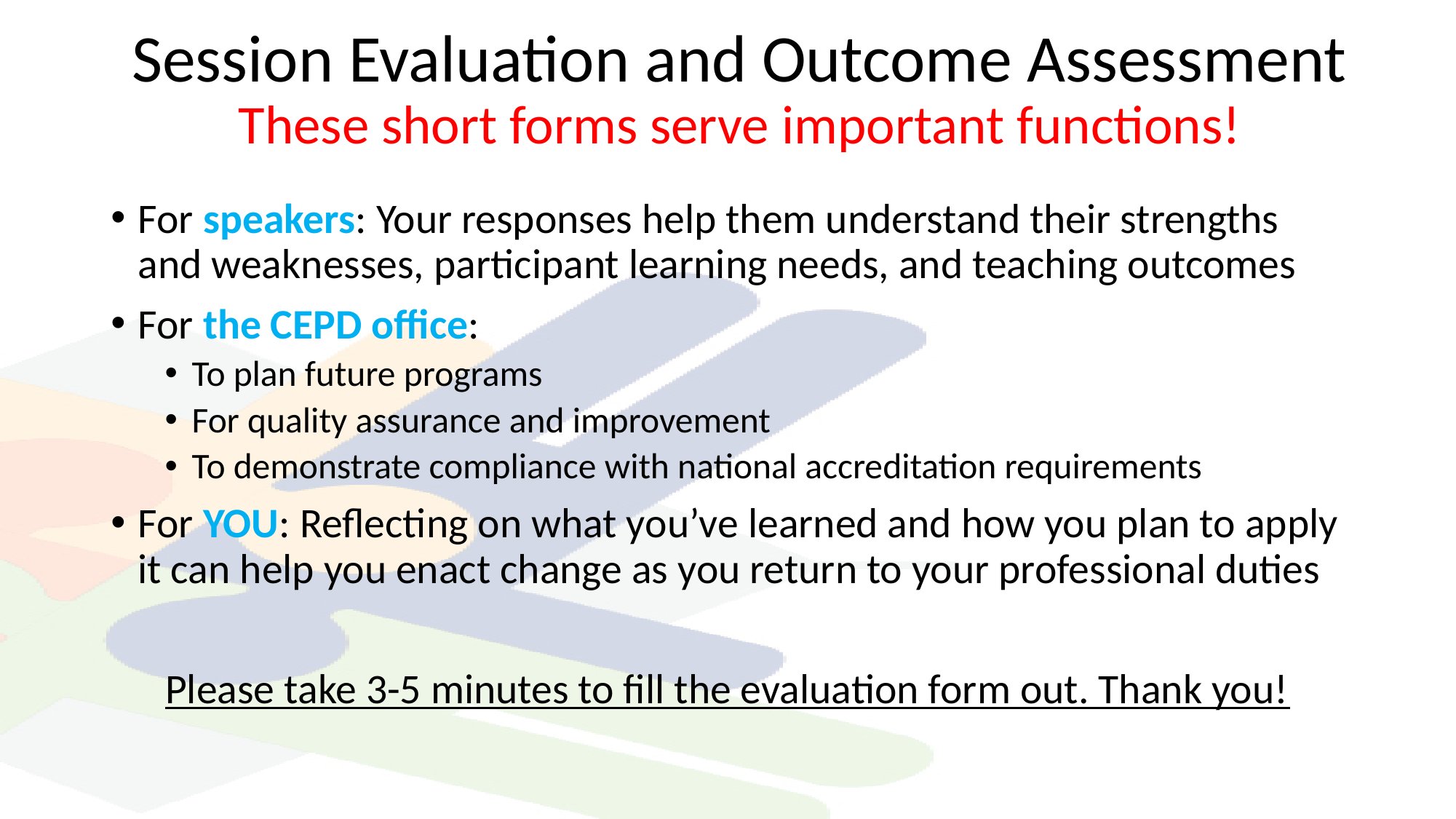

Session Evaluation and Outcome Assessment
These short forms serve important functions!
For speakers: Your responses help them understand their strengths and weaknesses, participant learning needs, and teaching outcomes
For the CEPD office:
To plan future programs
For quality assurance and improvement
To demonstrate compliance with national accreditation requirements
For YOU: Reflecting on what you’ve learned and how you plan to apply it can help you enact change as you return to your professional duties

Please take 3-5 minutes to fill the evaluation form out. Thank you!